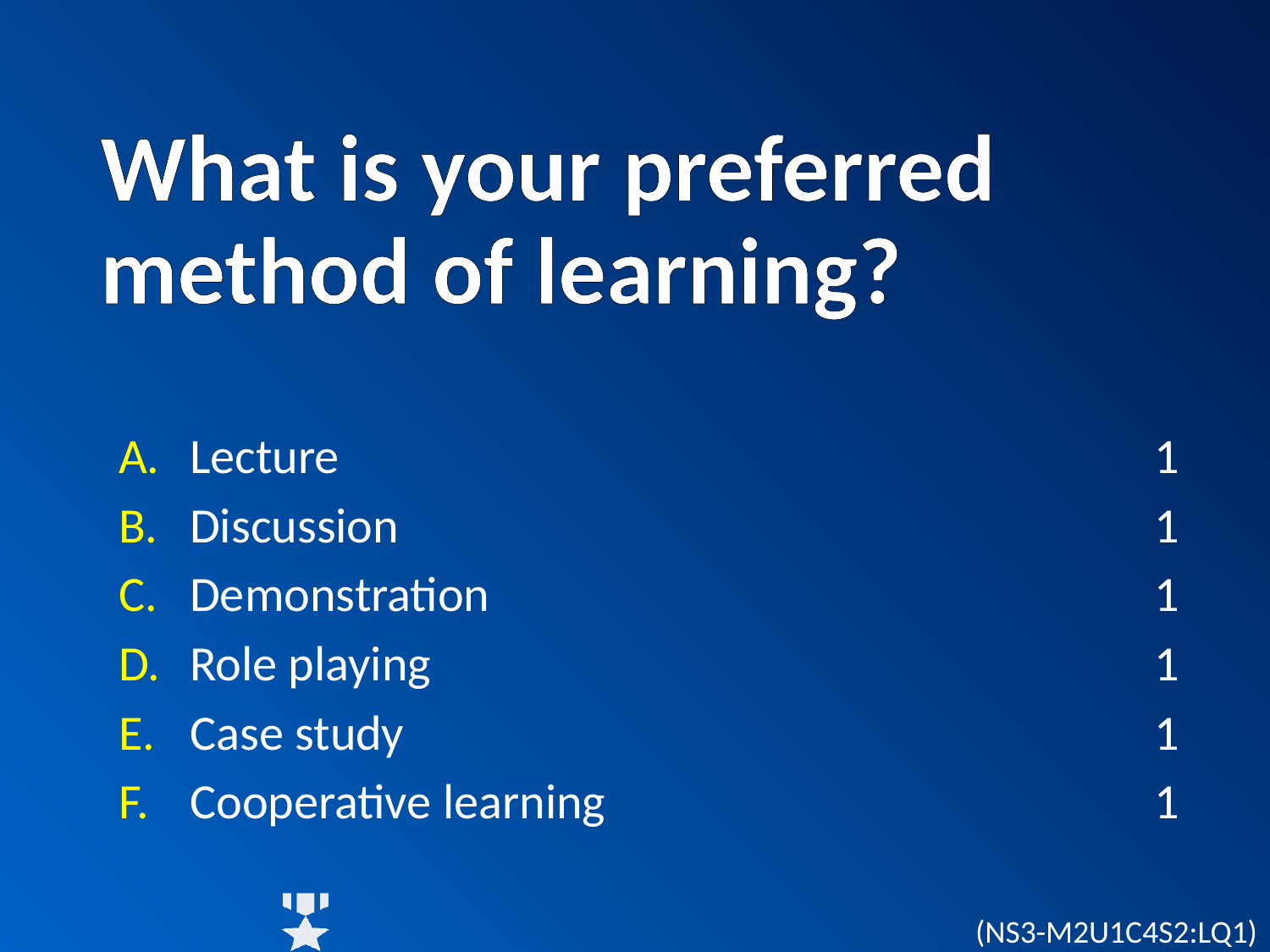

# What is your preferred method of learning?
Lecture
Discussion
Demonstration
Role playing
Case study
Cooperative learning
1
1
1
1
1
1
(NS3-M2U1C4S2:LQ1)